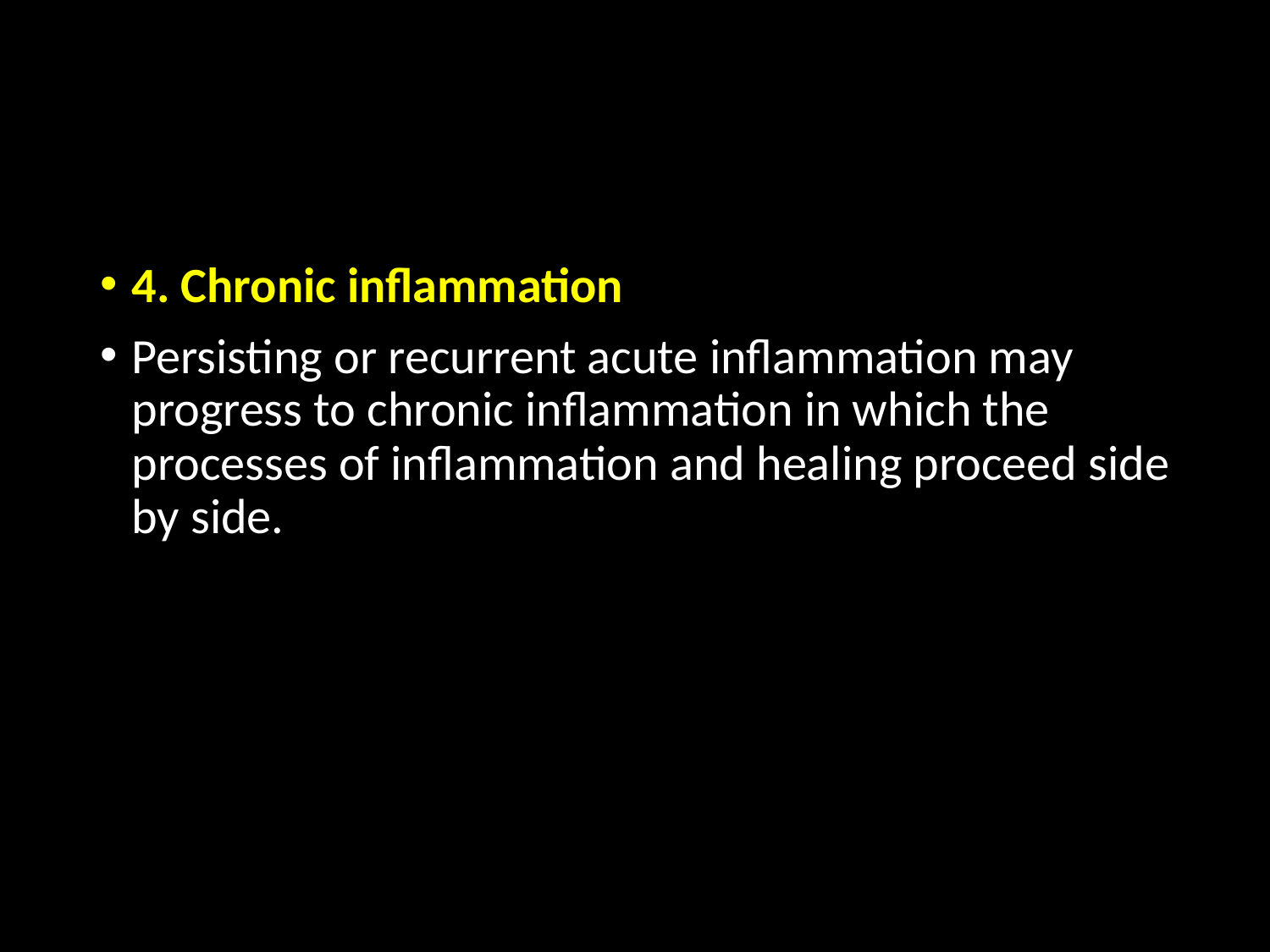

#
4. Chronic inflammation
Persisting or recurrent acute inflammation may progress to chronic inflammation in which the processes of inflammation and healing proceed side by side.